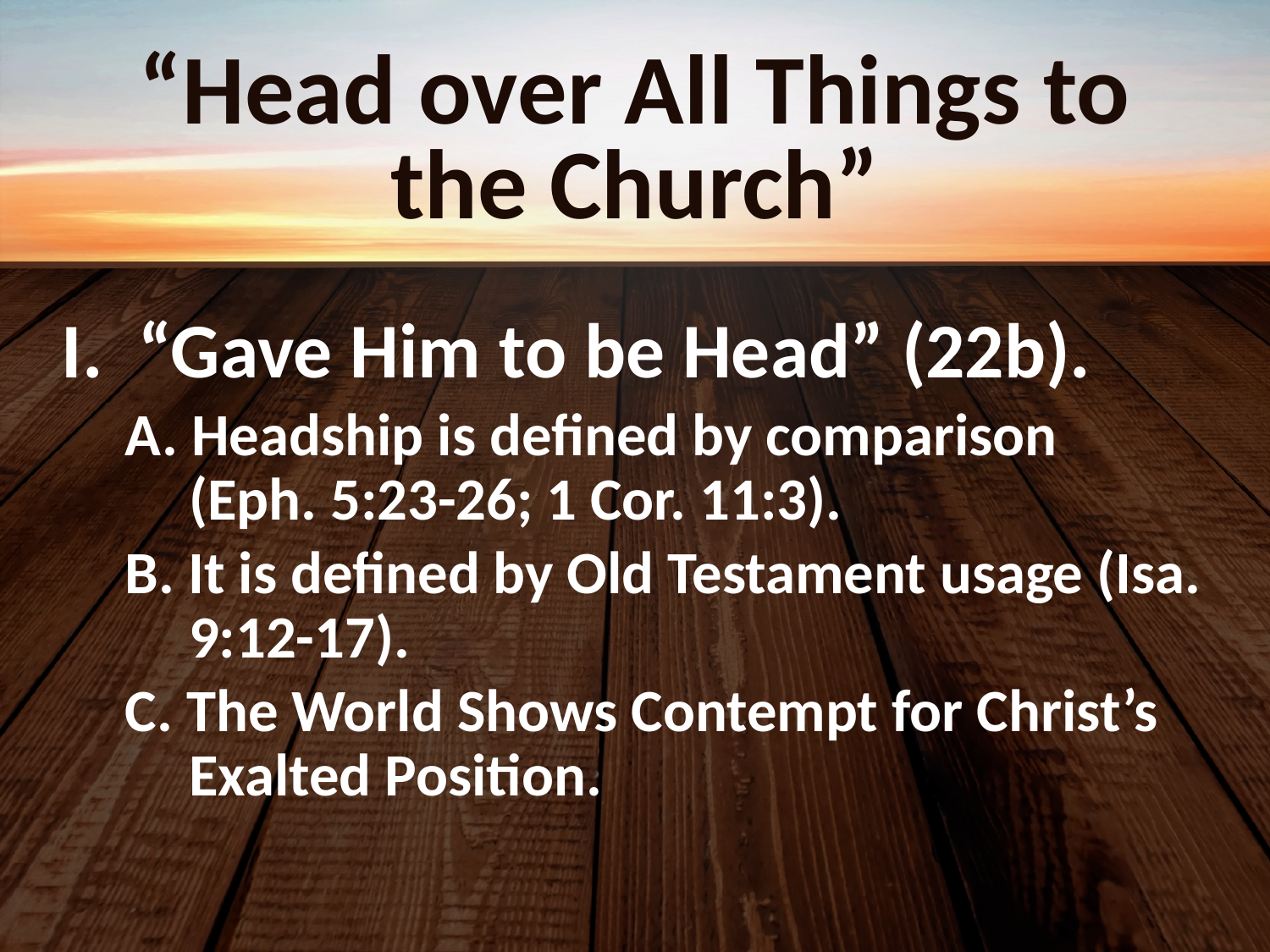

# “Head over All Things to the Church”
I.  “Gave Him to be Head” (22b).
A. Headship is defined by comparison  (Eph. 5:23-26; 1 Cor. 11:3).
B. It is defined by Old Testament usage (Isa. 9:12-17).
C. The World Shows Contempt for Christ’s Exalted Position.